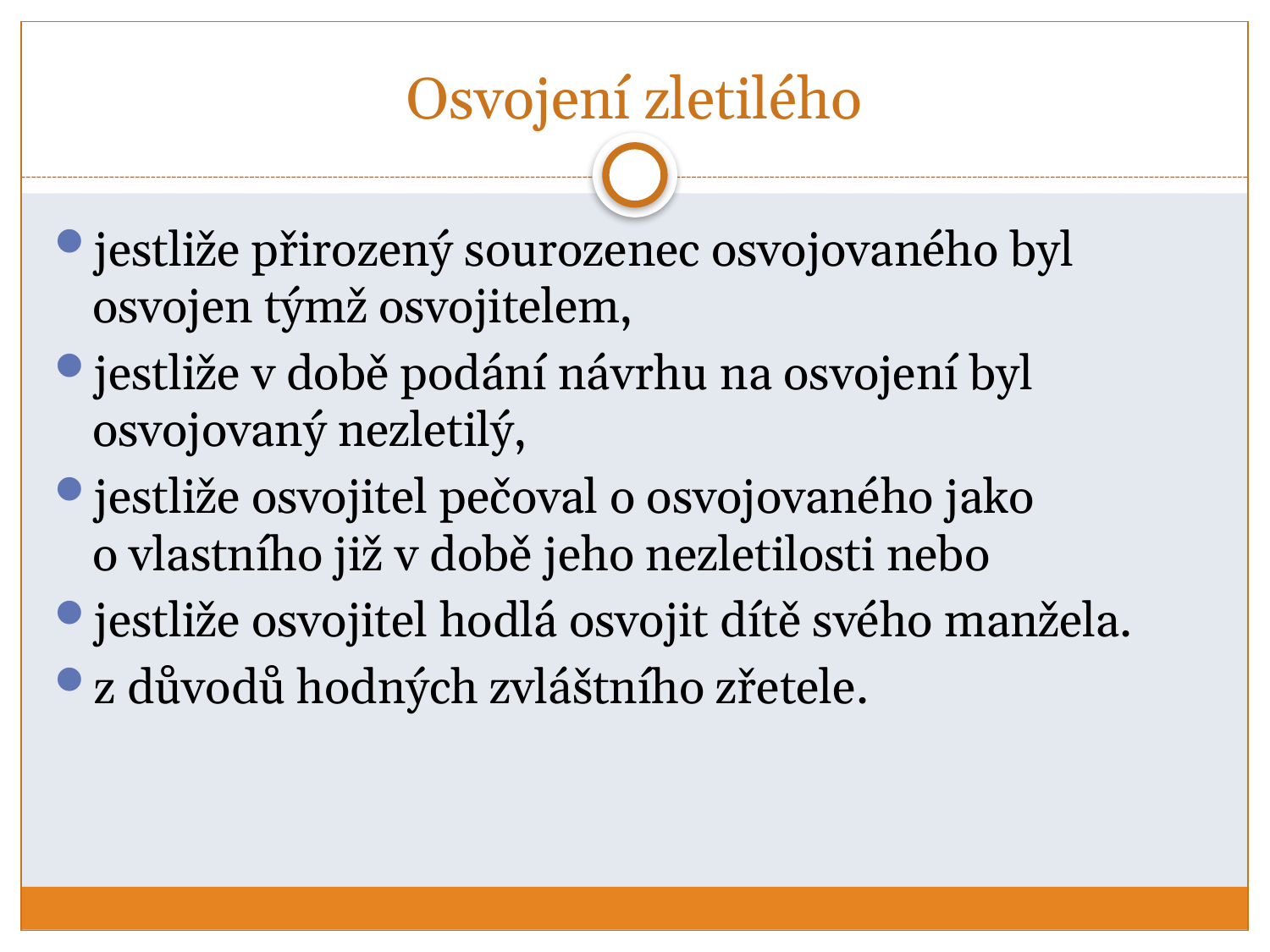

# Osvojení zletilého
jestliže přirozený sourozenec osvojovaného byl osvojen týmž osvojitelem,
jestliže v době podání návrhu na osvojení byl osvojovaný nezletilý,
jestliže osvojitel pečoval o osvojovaného jako o vlastního již v době jeho nezletilosti nebo
jestliže osvojitel hodlá osvojit dítě svého manžela.
z důvodů hodných zvláštního zřetele.